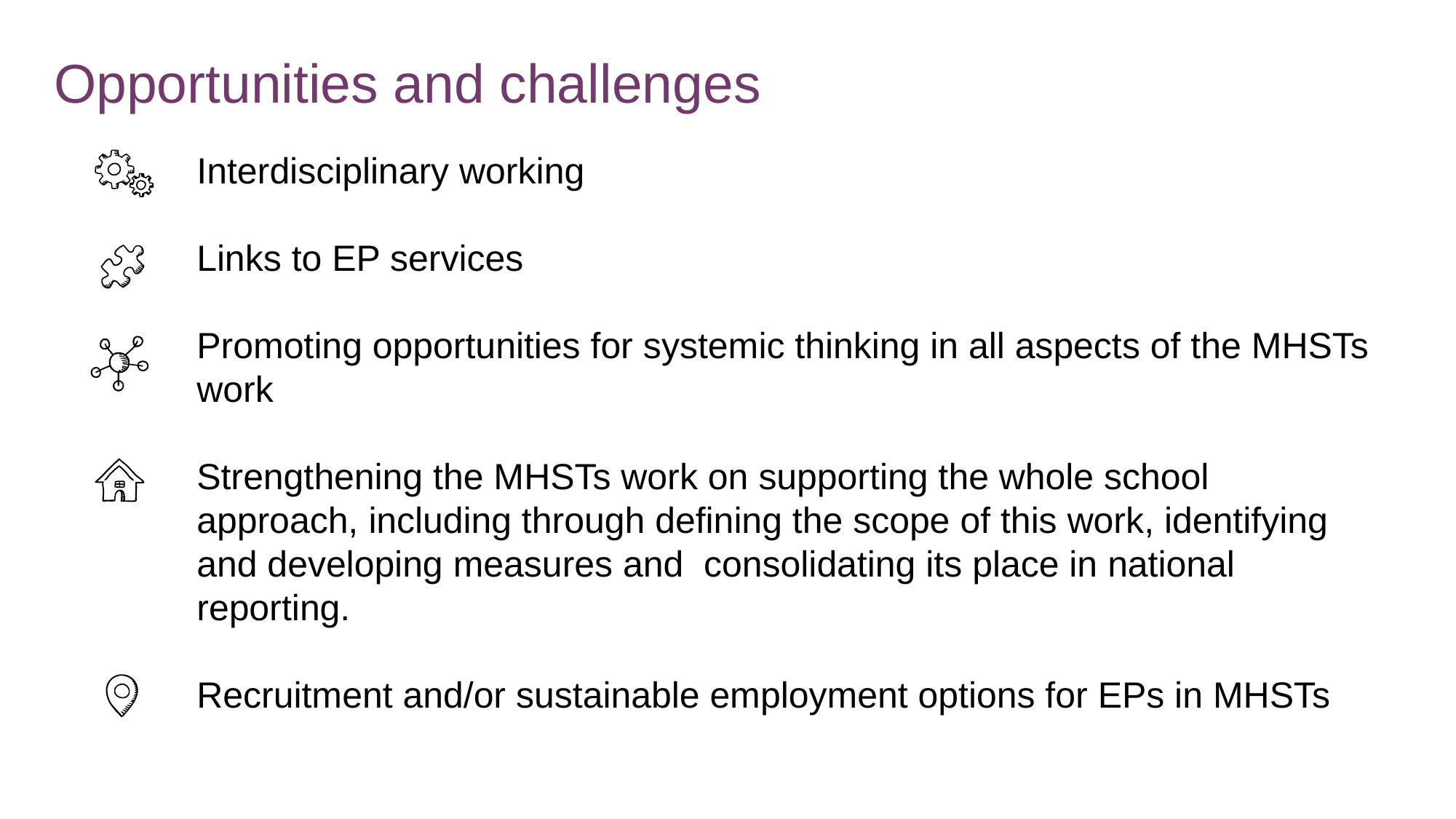

Opportunities and challenges
           Interdisciplinary working

           Links to EP services

           Promoting opportunities for systemic thinking in all aspects of the MHSTs
           work

           Strengthening the MHSTs work on supporting the whole school
           approach, including through defining the scope of this work, identifying
           and developing measures and  consolidating its place in national
           reporting.

           Recruitment and/or sustainable employment options for EPs in MHSTs